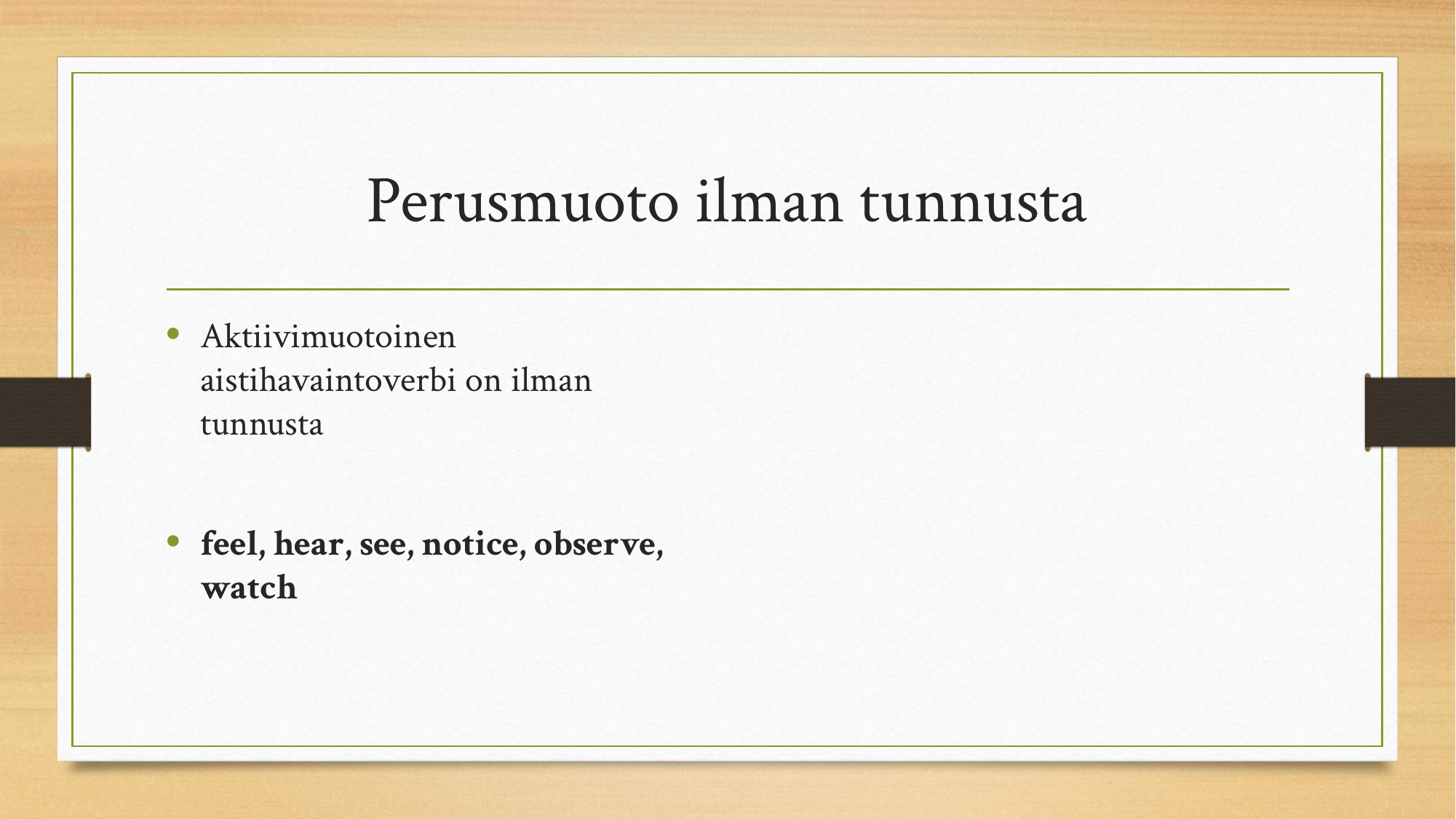

# Perusmuoto ilman tunnusta
Aktiivimuotoinen aistihavaintoverbi on ilman tunnusta

feel, hear, see, notice, observe, watch